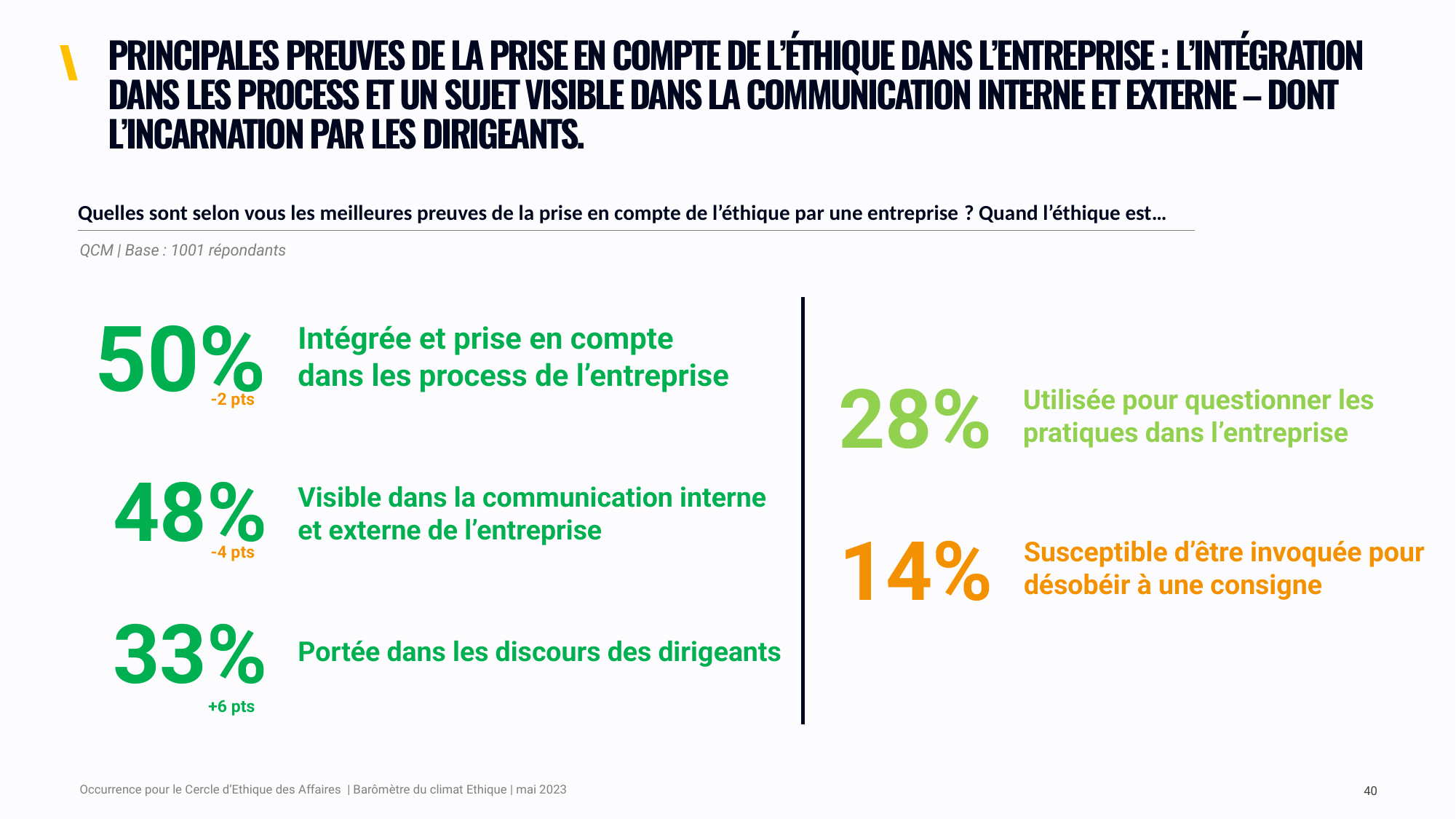

# PRINCIPALES PREUVES DE LA PRISE EN COMPTE DE L’ÉTHIQUE DANS L’ENTREPRISE : L’INTÉGRATION DANS LES PROCESS ET UN SUJET VISIBLE DANS LA COMMUNICATION INTERNE ET EXTERNE – DONT L’INCARNATION PAR LES DIRIGEANTS.

| Quelles sont selon vous les meilleures preuves de la prise en compte de l’éthique par une entreprise ? Quand l’éthique est… |
| --- |
QCM | Base : 1001 répondants
50%
Intégrée et prise en compte
dans les process de l’entreprise
28%
Utilisée pour questionner les
pratiques dans l’entreprise
-2 pts
48%
Visible dans la communication interne
et externe de l’entreprise
14%
Susceptible d’être invoquée pour
désobéir à une consigne
-4 pts
33%
Portée dans les discours des dirigeants
+6 pts
Occurrence pour le Cercle d’Ethique des Affaires  | Barômètre du climat Ethique | mai 2023
40